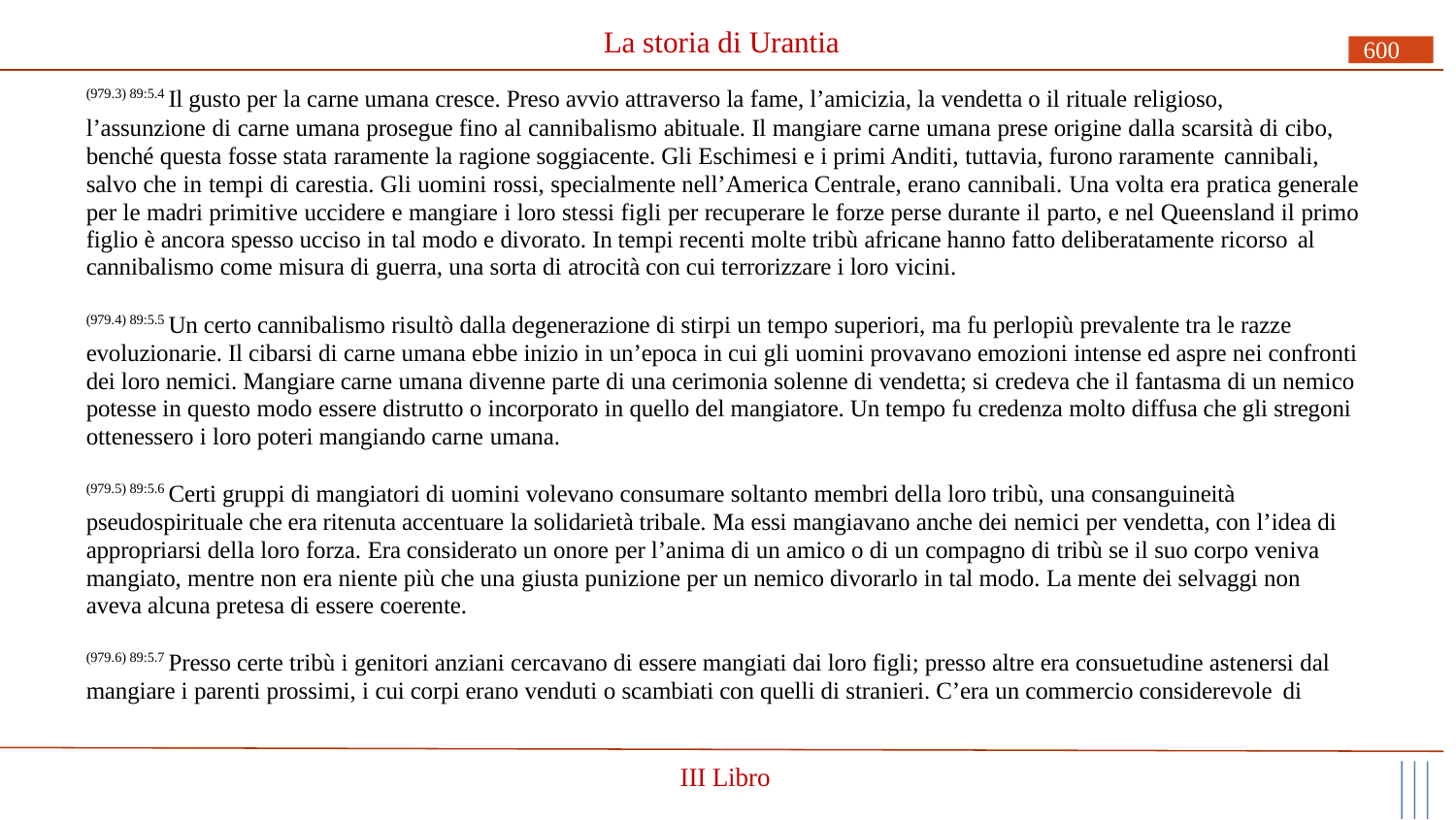

# La storia di Urantia
600

(979.3) 89:5.4 Il gusto per la carne umana cresce. Preso avvio attraverso la fame, l’amicizia, la vendetta o il rituale religioso,
l’assunzione di carne umana prosegue fino al cannibalismo abituale. Il mangiare carne umana prese origine dalla scarsità di cibo,  benché questa fosse stata raramente la ragione soggiacente. Gli Eschimesi e i primi Anditi, tuttavia, furono raramente cannibali,
salvo che in tempi di carestia. Gli uomini rossi, specialmente nell’America Centrale, erano cannibali. Una volta era pratica generale  per le madri primitive uccidere e mangiare i loro stessi figli per recuperare le forze perse durante il parto, e nel Queensland il primo  figlio è ancora spesso ucciso in tal modo e divorato. In tempi recenti molte tribù africane hanno fatto deliberatamente ricorso al
cannibalismo come misura di guerra, una sorta di atrocità con cui terrorizzare i loro vicini.

(979.4) 89:5.5 Un certo cannibalismo risultò dalla degenerazione di stirpi un tempo superiori, ma fu perlopiù prevalente tra le razze  evoluzionarie. Il cibarsi di carne umana ebbe inizio in un’epoca in cui gli uomini provavano emozioni intense ed aspre nei confronti  dei loro nemici. Mangiare carne umana divenne parte di una cerimonia solenne di vendetta; si credeva che il fantasma di un nemico  potesse in questo modo essere distrutto o incorporato in quello del mangiatore. Un tempo fu credenza molto diffusa che gli stregoni  ottenessero i loro poteri mangiando carne umana.

(979.5) 89:5.6 Certi gruppi di mangiatori di uomini volevano consumare soltanto membri della loro tribù, una consanguineità  pseudospirituale che era ritenuta accentuare la solidarietà tribale. Ma essi mangiavano anche dei nemici per vendetta, con l’idea di  appropriarsi della loro forza. Era considerato un onore per l’anima di un amico o di un compagno di tribù se il suo corpo veniva  mangiato, mentre non era niente più che una giusta punizione per un nemico divorarlo in tal modo. La mente dei selvaggi non  aveva alcuna pretesa di essere coerente.

(979.6) 89:5.7 Presso certe tribù i genitori anziani cercavano di essere mangiati dai loro figli; presso altre era consuetudine astenersi dal  mangiare i parenti prossimi, i cui corpi erano venduti o scambiati con quelli di stranieri. C’era un commercio considerevole di

III Libro